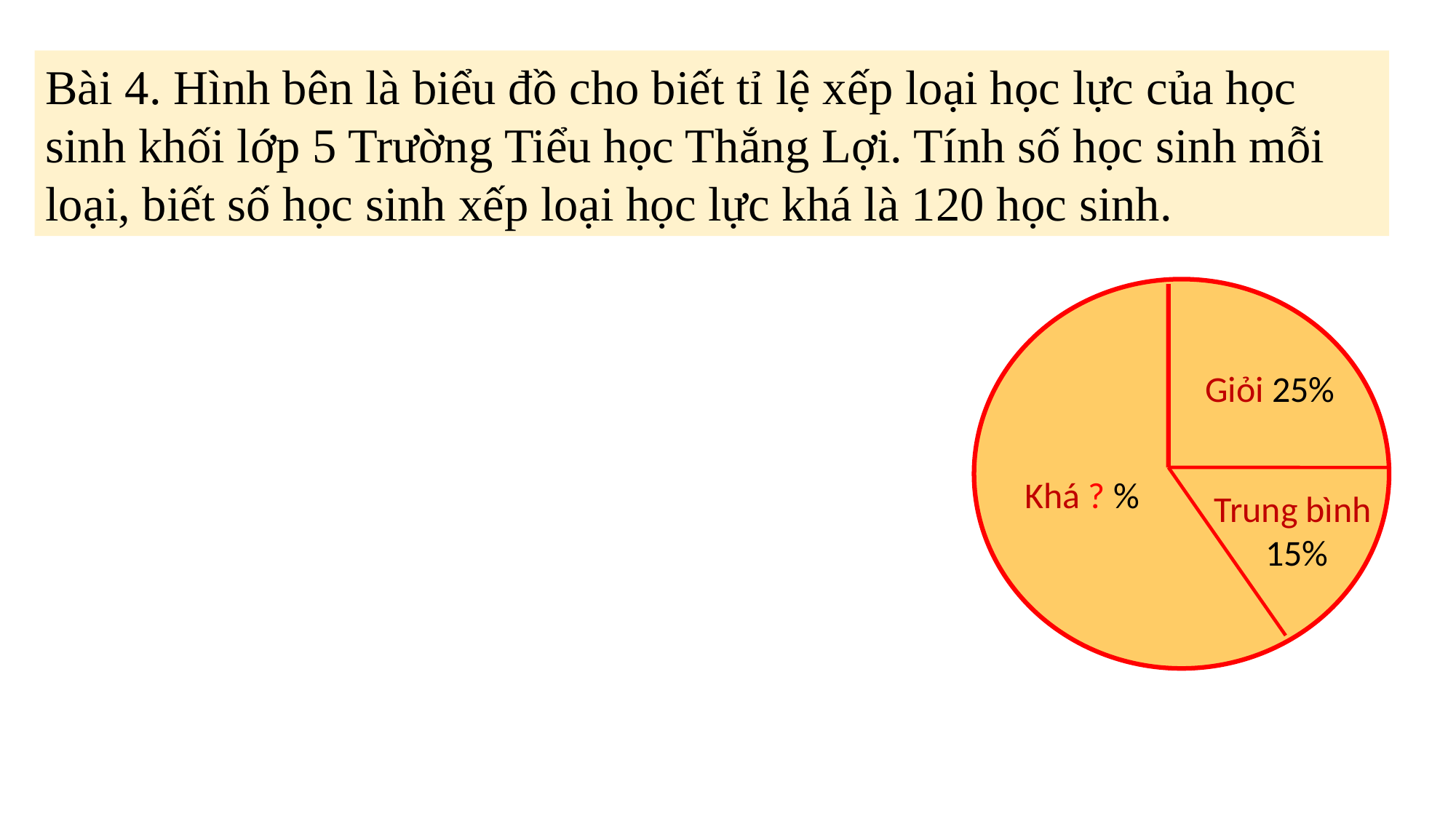

Bài 4. Hình bên là biểu đồ cho biết tỉ lệ xếp loại học lực của học sinh khối lớp 5 Trường Tiểu học Thắng Lợi. Tính số học sinh mỗi loại, biết số học sinh xếp loại học lực khá là 120 học sinh.

Giỏi 25%
Khá ? %
Trung bình
 15%